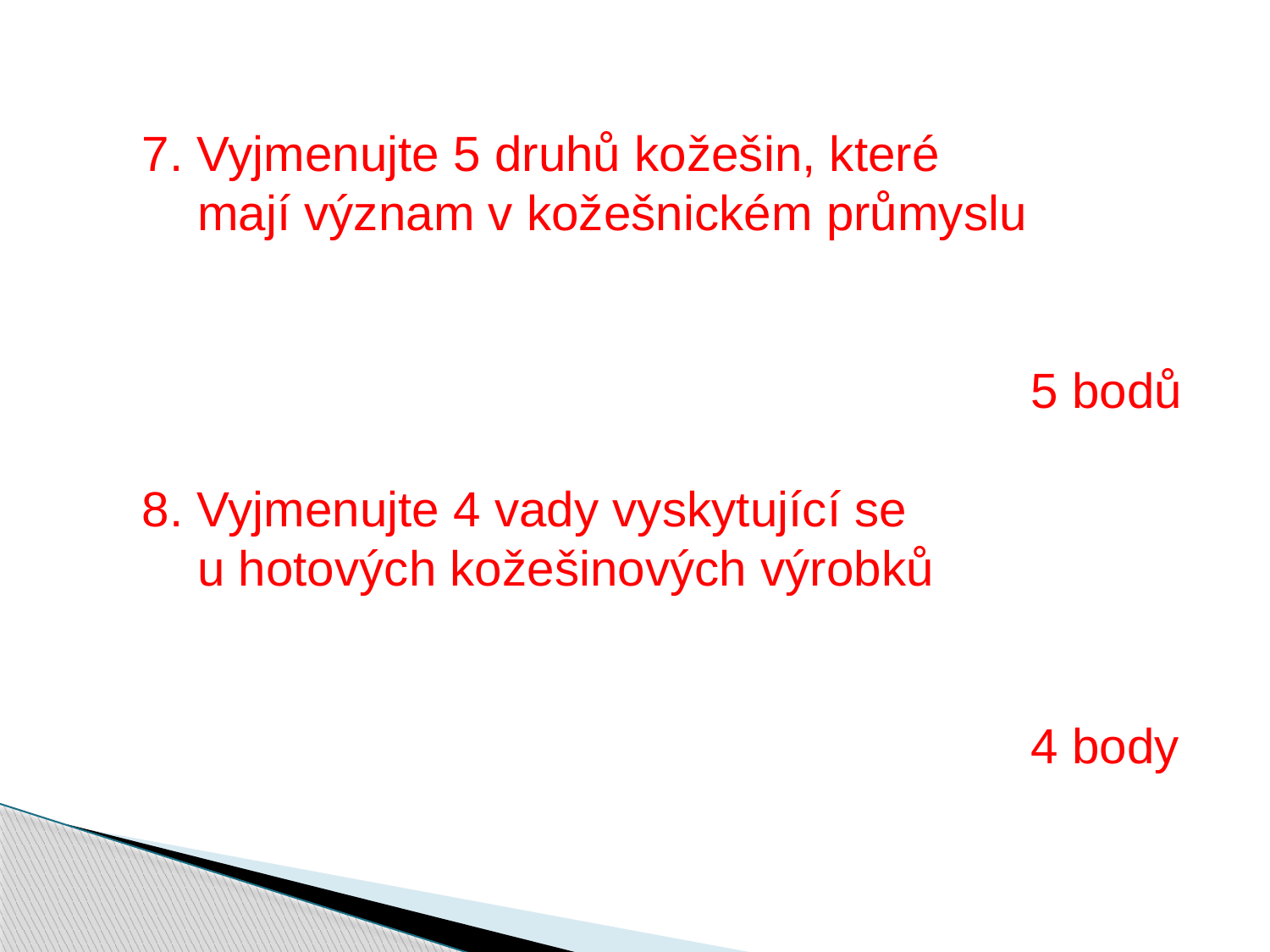

7. Vyjmenujte 5 druhů kožešin, které
    mají význam v kožešnickém průmyslu

							5 bodů

8. Vyjmenujte 4 vady vyskytující se
    u hotových kožešinových výrobků

							4 body